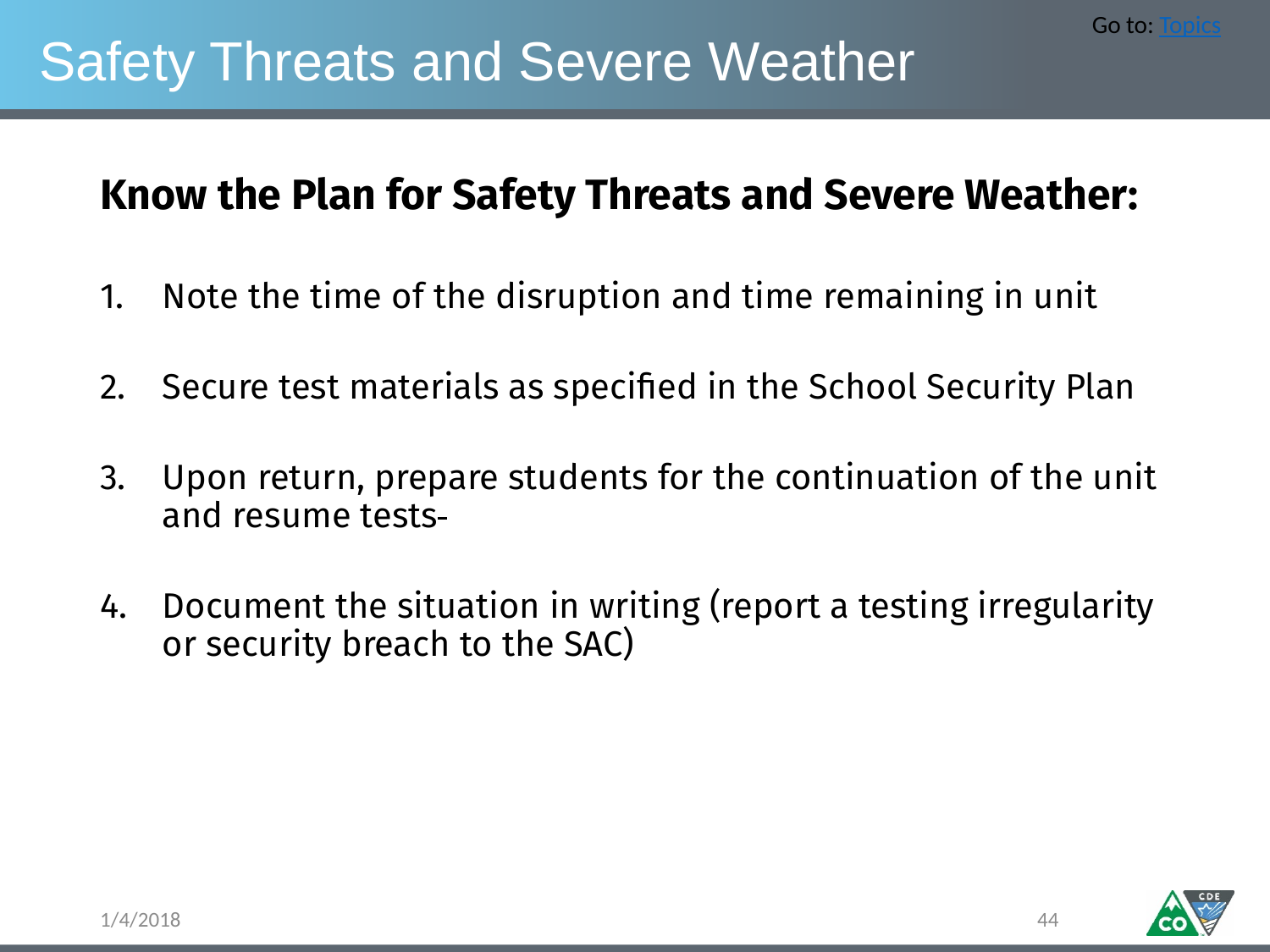

Go to: Topics
# Safety Threats and Severe Weather
Know the Plan for Safety Threats and Severe Weather:

Note the time of the disruption and time remaining in unit

Secure test materials as specified in the School Security Plan

Upon return, prepare students for the continuation of the unit and resume tests

Document the situation in writing (report a testing irregularity or security breach to the SAC)